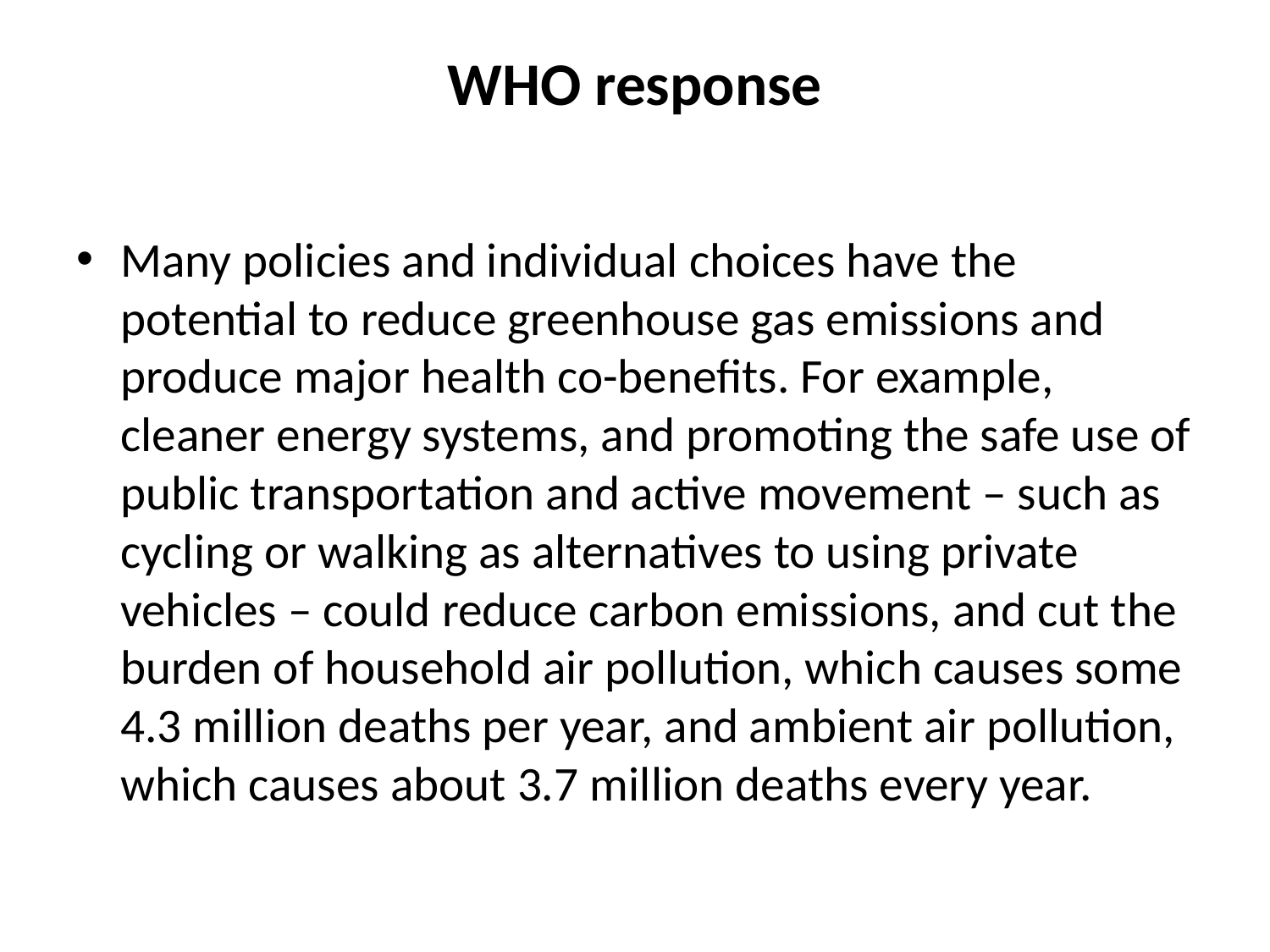

# WHO response
Many policies and individual choices have the potential to reduce greenhouse gas emissions and produce major health co-benefits. For example, cleaner energy systems, and promoting the safe use of public transportation and active movement – such as cycling or walking as alternatives to using private vehicles – could reduce carbon emissions, and cut the burden of household air pollution, which causes some 4.3 million deaths per year, and ambient air pollution, which causes about 3.7 million deaths every year.